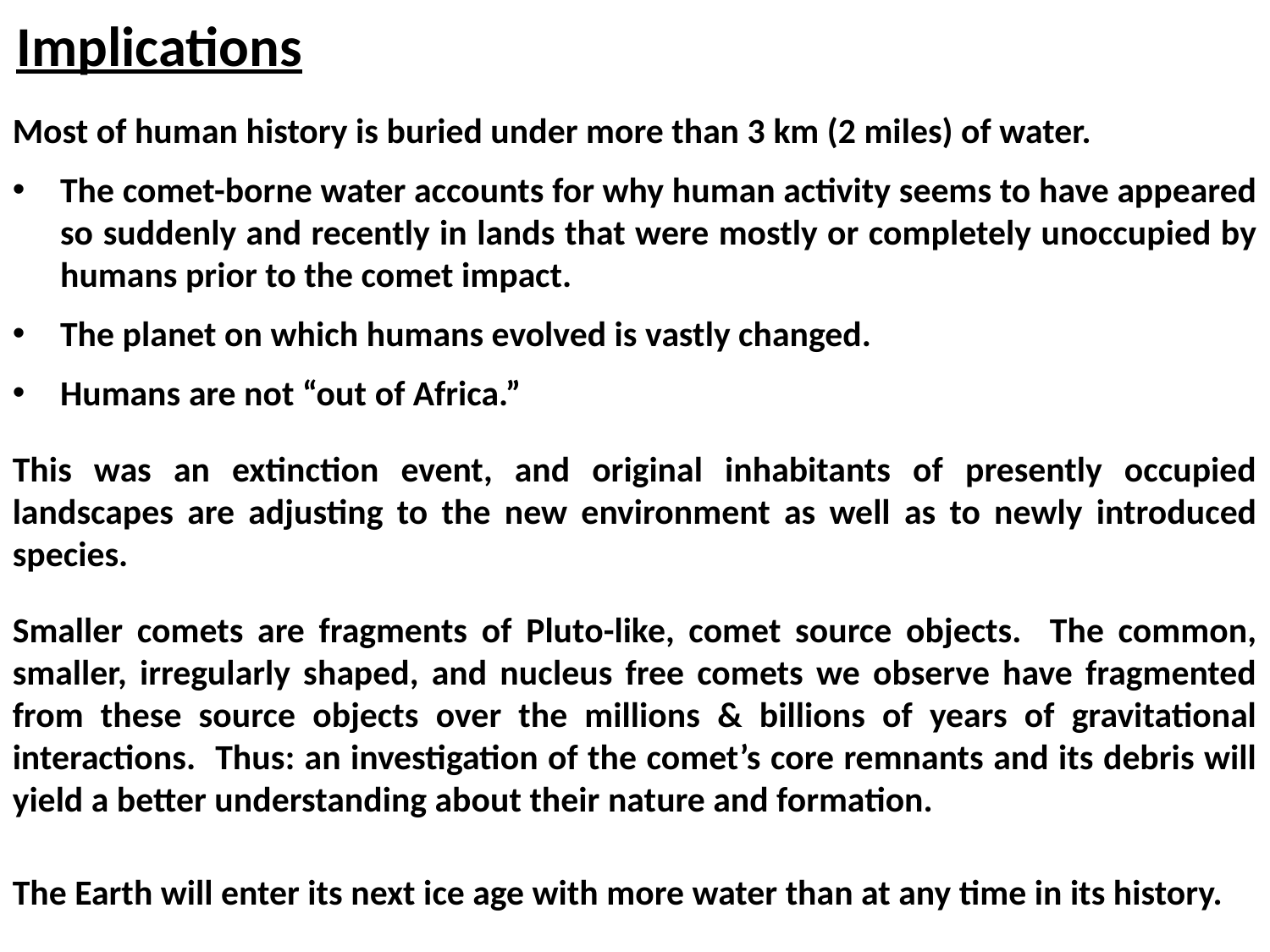

Implications
Most of human history is buried under more than 3 km (2 miles) of water.

The comet-borne water accounts for why human activity seems to have appeared so suddenly and recently in lands that were mostly or completely unoccupied by humans prior to the comet impact.

The planet on which humans evolved is vastly changed.

Humans are not “out of Africa.”

This was an extinction event, and original inhabitants of presently occupied landscapes are adjusting to the new environment as well as to newly introduced species.

Smaller comets are fragments of Pluto-like, comet source objects.  The common, smaller, irregularly shaped, and nucleus free comets we observe have fragmented from these source objects over the millions & billions of years of gravitational interactions.  Thus: an investigation of the comet’s core remnants and its debris will yield a better understanding about their nature and formation.

The Earth will enter its next ice age with more water than at any time in its history.